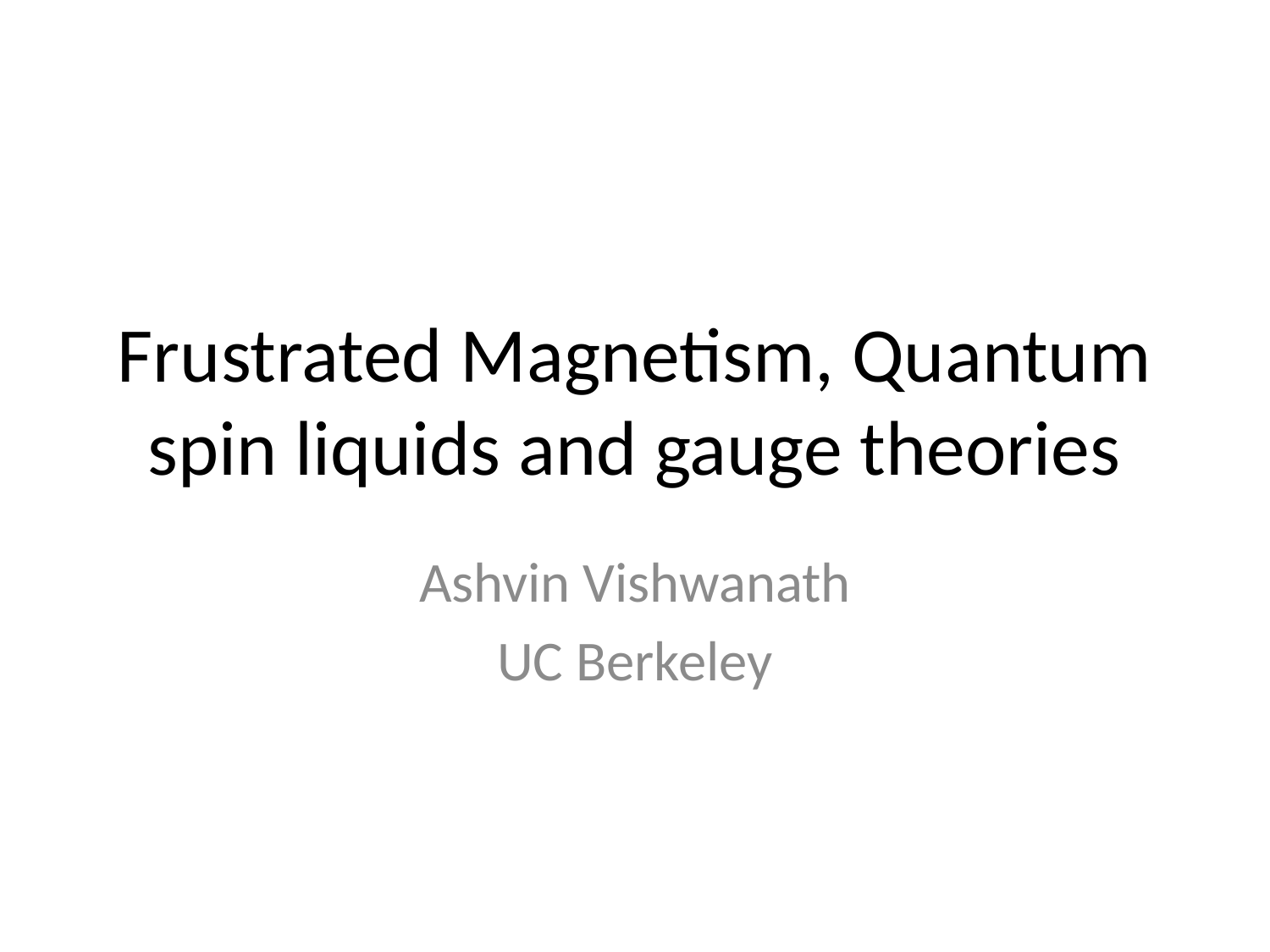

# Frustrated Magnetism, Quantum spin liquids and gauge theories
Ashvin Vishwanath
UC Berkeley